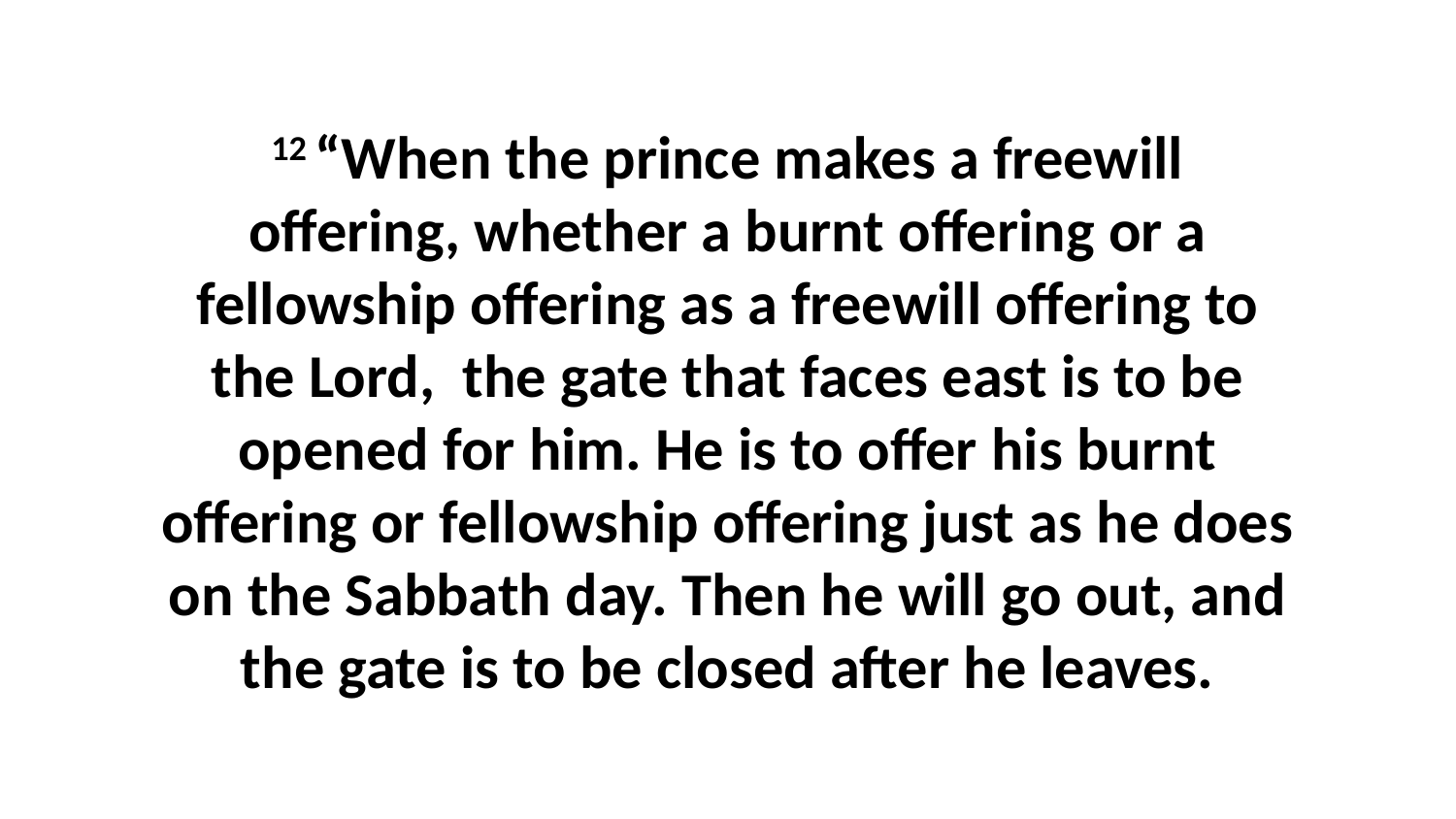

12 “When the prince makes a freewill offering, whether a burnt offering or a fellowship offering as a freewill offering to the Lord,  the gate that faces east is to be opened for him. He is to offer his burnt offering or fellowship offering just as he does on the Sabbath day. Then he will go out, and the gate is to be closed after he leaves.